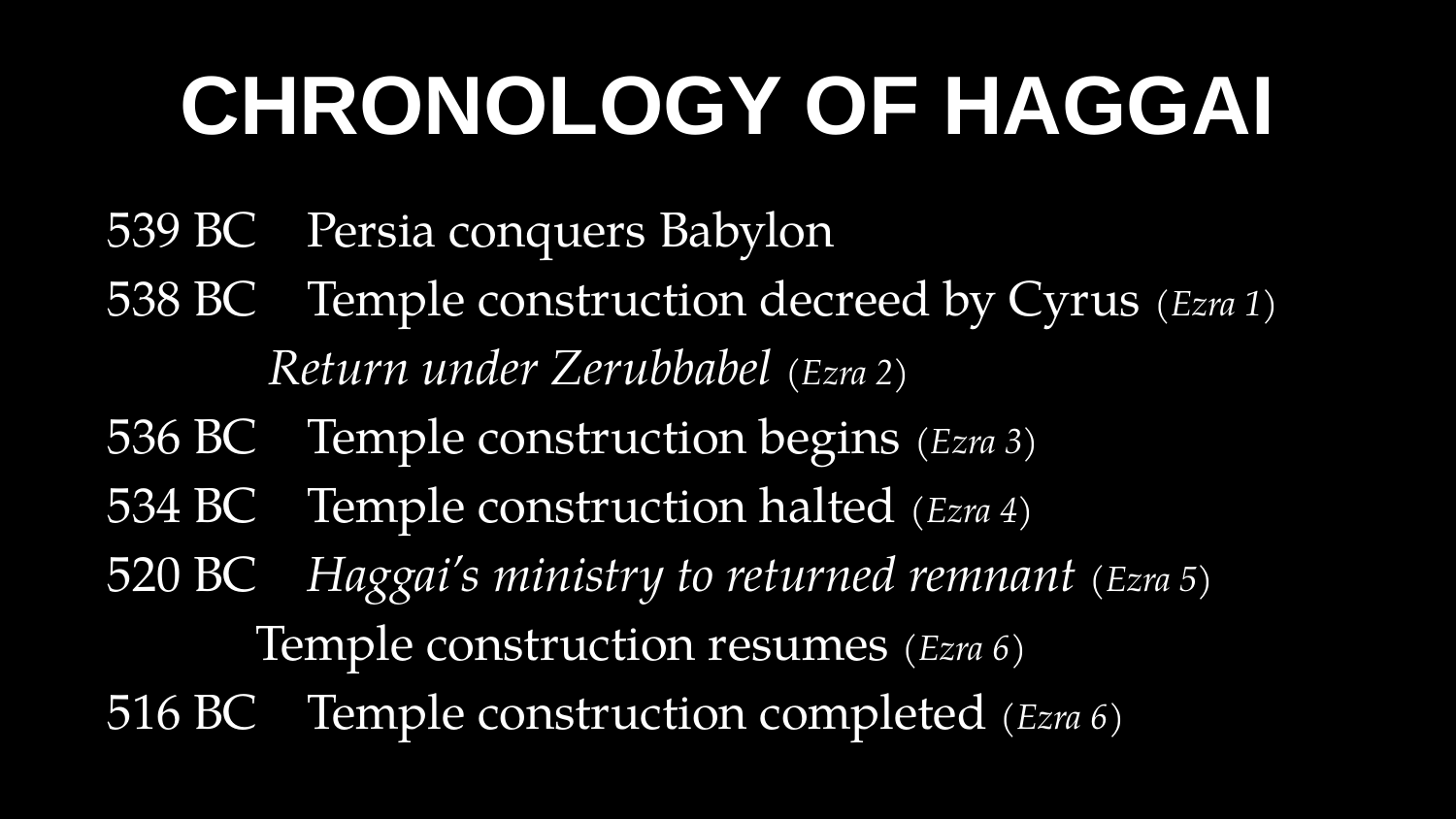

# CHRONOLOGY OF HAGGAI
539 BC    Persia conquers Babylon
538 BC    Temple construction decreed by Cyrus (Ezra 1)
		        Return under Zerubbabel (Ezra 2)
536 BC    Temple construction begins (Ezra 3)
534 BC    Temple construction halted (Ezra 4)
520 BC    Haggai’s ministry to returned remnant (Ezra 5)
		       Temple construction resumes (Ezra 6)
516 BC    Temple construction completed (Ezra 6)